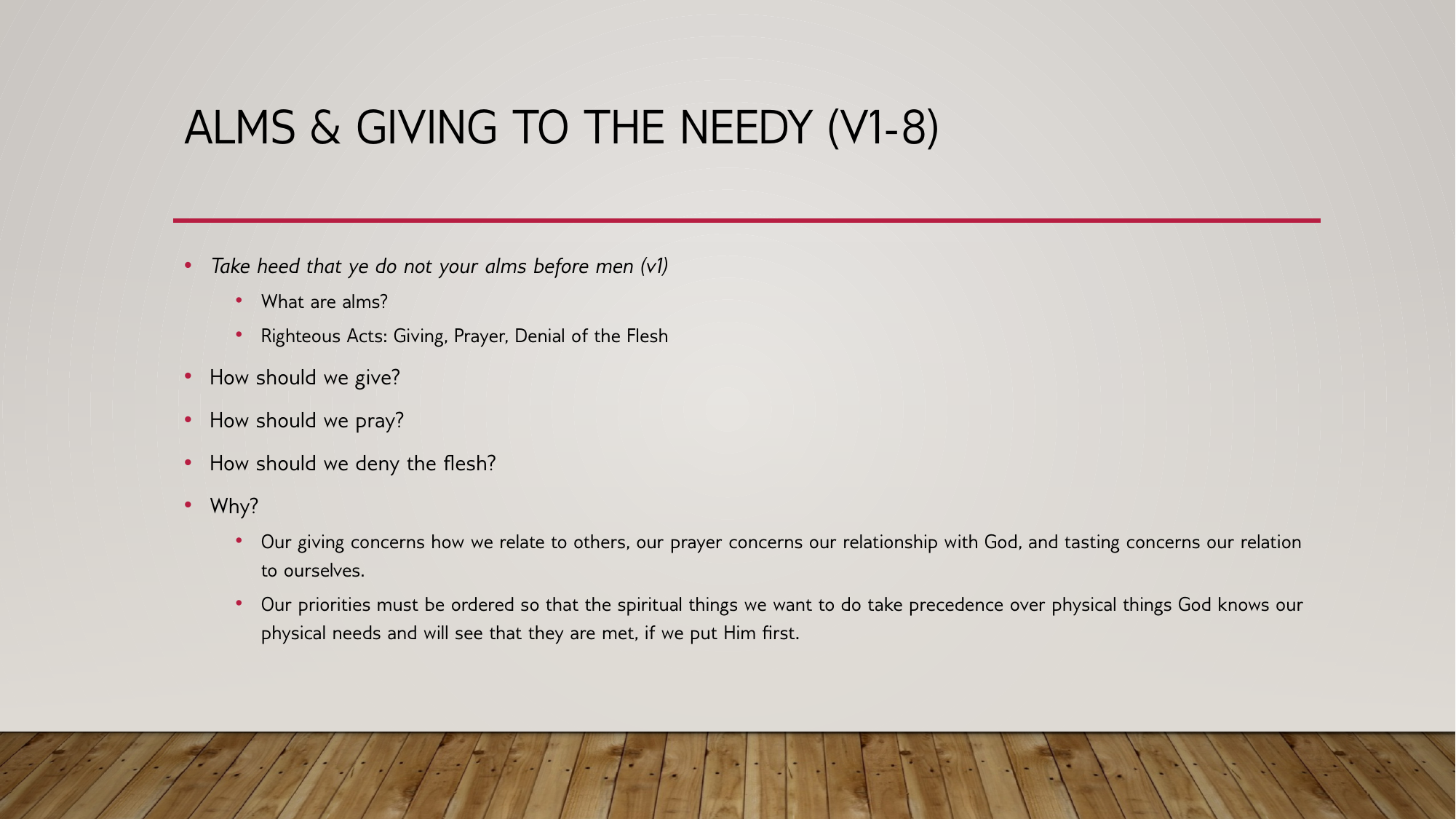

# Alms & Giving to the Needy (v1-8)
Take heed that ye do not your alms before men (v1)
What are alms?
Righteous Acts: Giving, Prayer, Denial of the Flesh
How should we give?
How should we pray?
How should we deny the flesh?
Why?
Our giving concerns how we relate to others, our prayer concerns our relationship with God, and tasting concerns our relation to ourselves.
Our priorities must be ordered so that the spiritual things we want to do take precedence over physical things God knows our physical needs and will see that they are met, if we put Him first.